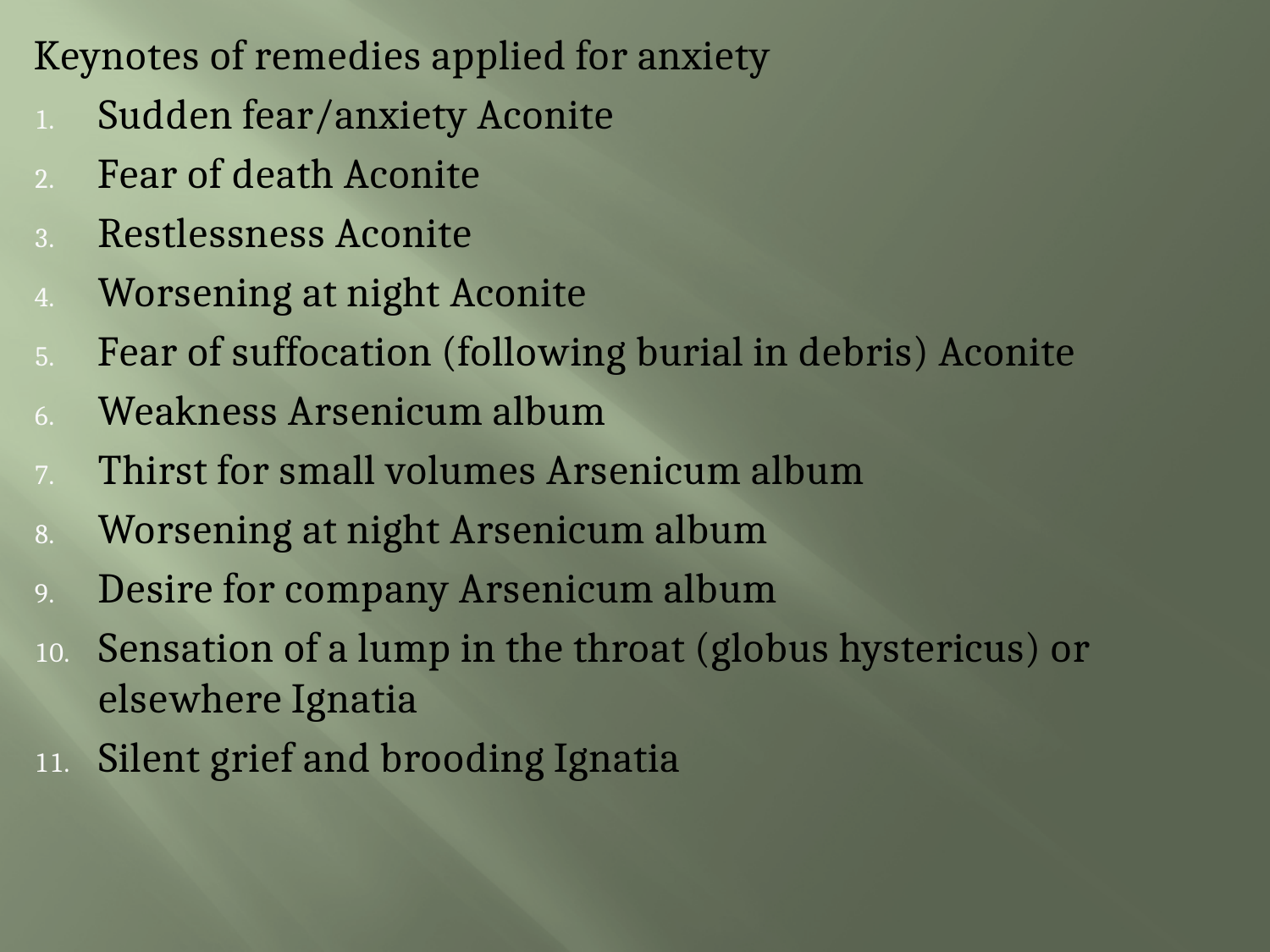

Keynotes of remedies applied for anxiety
Sudden fear/anxiety Aconite
Fear of death Aconite
Restlessness Aconite
Worsening at night Aconite
Fear of suffocation (following burial in debris) Aconite
Weakness Arsenicum album
Thirst for small volumes Arsenicum album
Worsening at night Arsenicum album
Desire for company Arsenicum album
Sensation of a lump in the throat (globus hystericus) or elsewhere Ignatia
Silent grief and brooding Ignatia